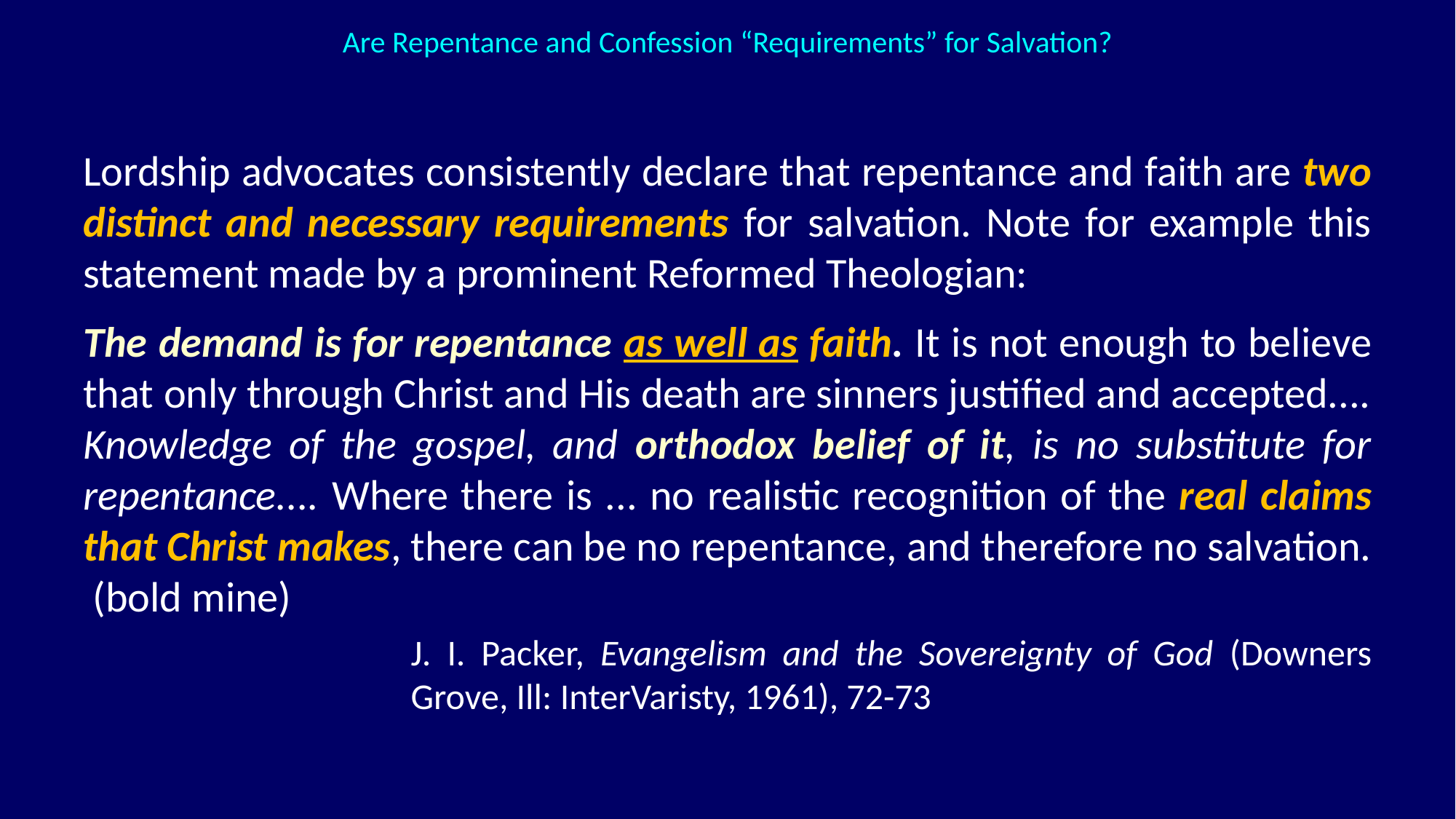

Are Repentance and Confession “Requirements” for Salvation?
Lordship advocates consistently declare that repentance and faith are two distinct and necessary requirements for salvation. Note for example this statement made by a prominent Reformed Theologian:
The demand is for repentance as well as faith. It is not enough to believe that only through Christ and His death are sinners justified and accepted.... Knowledge of the gospel, and orthodox belief of it, is no substitute for repentance.... Where there is ... no realistic recognition of the real claims that Christ makes, there can be no repentance, and therefore no salvation.  (bold mine)
J. I. Packer, Evangelism and the Sovereignty of God (Downers Grove, Ill: InterVaristy, 1961), 72-73